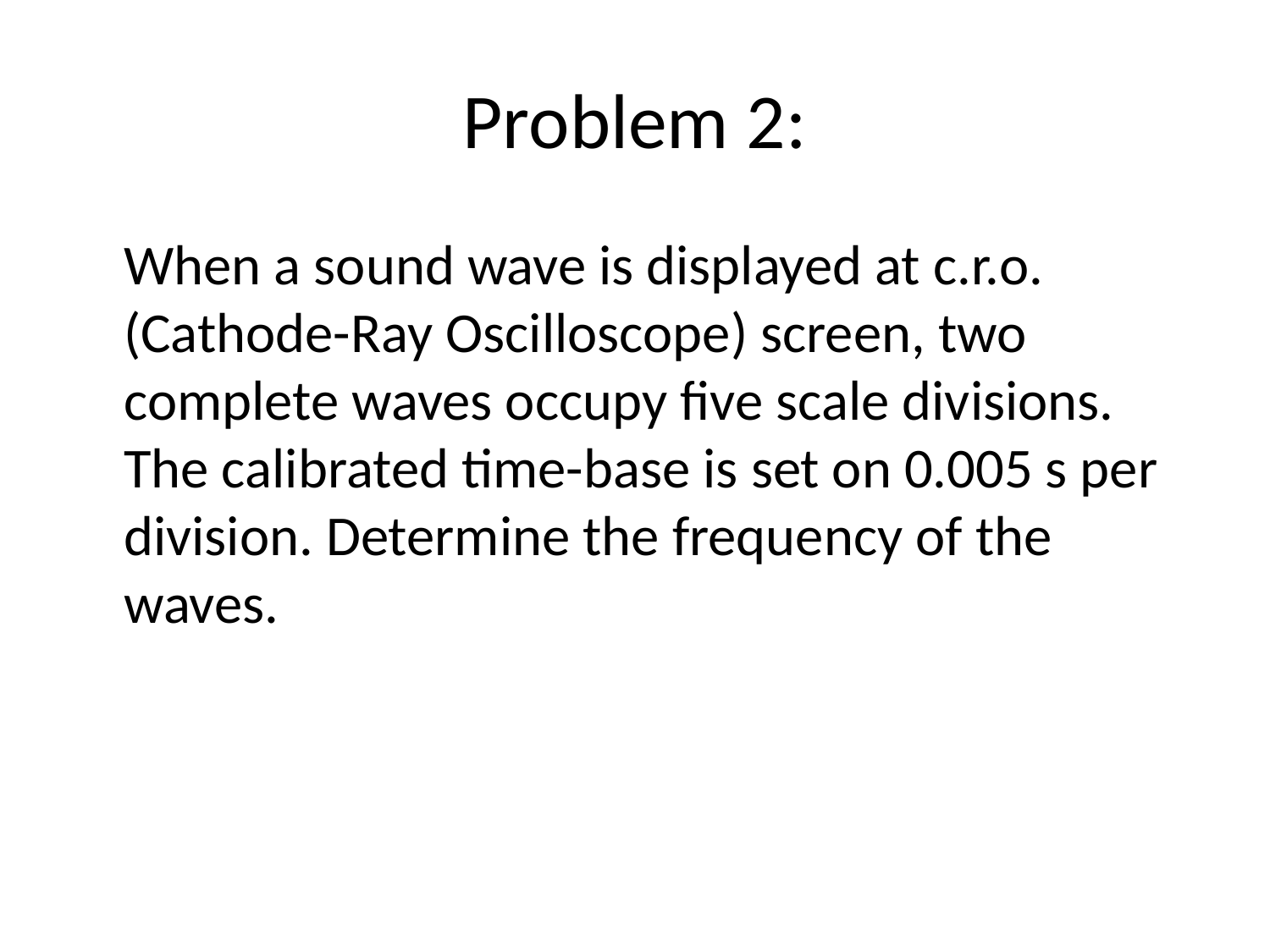

# Problem 2:
	When a sound wave is displayed at c.r.o. (Cathode-Ray Oscilloscope) screen, two complete waves occupy five scale divisions. The calibrated time-base is set on 0.005 s per division. Determine the frequency of the waves.